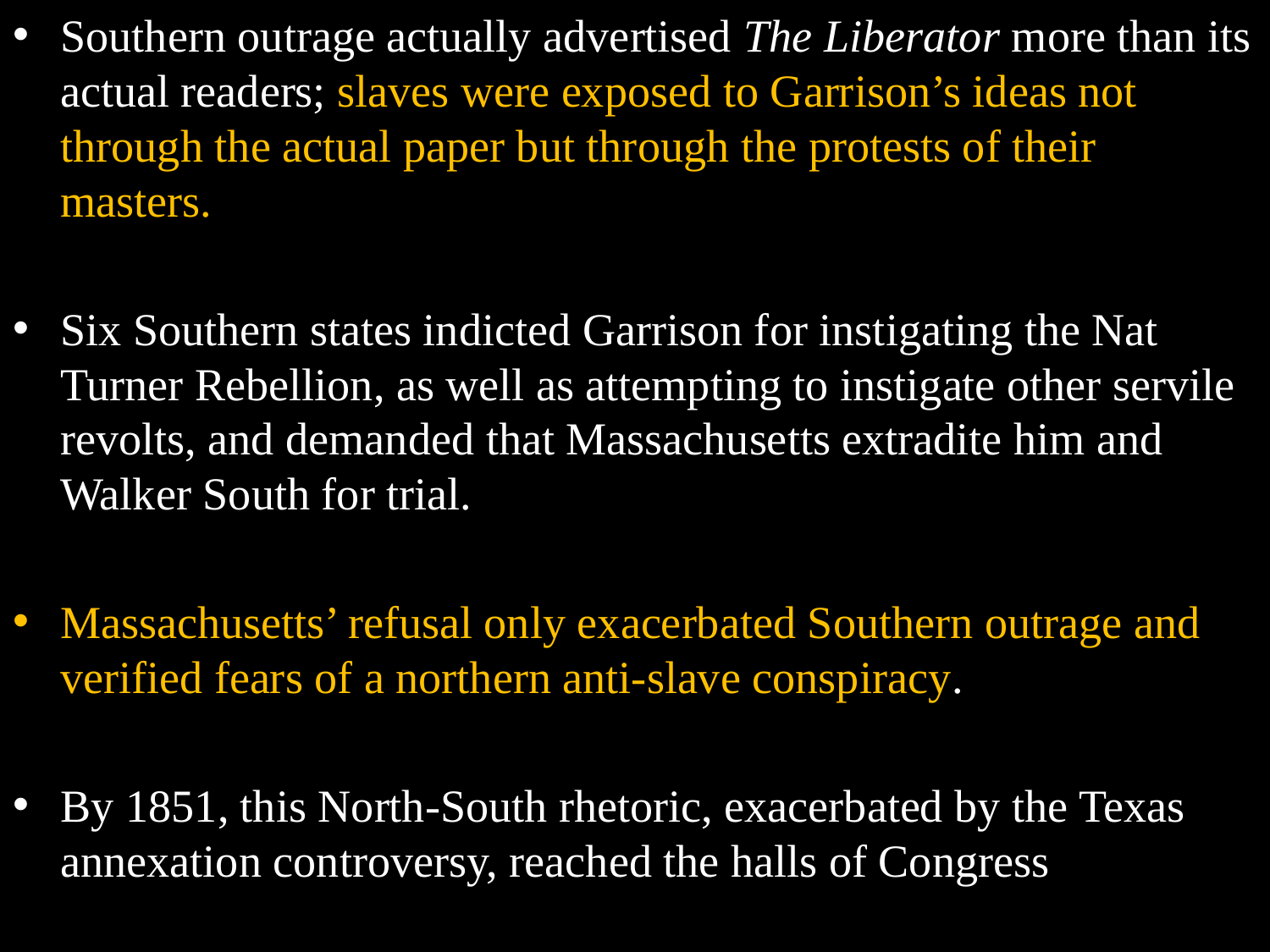

Southern outrage actually advertised The Liberator more than its actual readers; slaves were exposed to Garrison’s ideas not through the actual paper but through the protests of their masters.

Six Southern states indicted Garrison for instigating the Nat Turner Rebellion, as well as attempting to instigate other servile revolts, and demanded that Massachusetts extradite him and Walker South for trial.

Massachusetts’ refusal only exacerbated Southern outrage and verified fears of a northern anti-slave conspiracy.

By 1851, this North-South rhetoric, exacerbated by the Texas annexation controversy, reached the halls of Congress
#